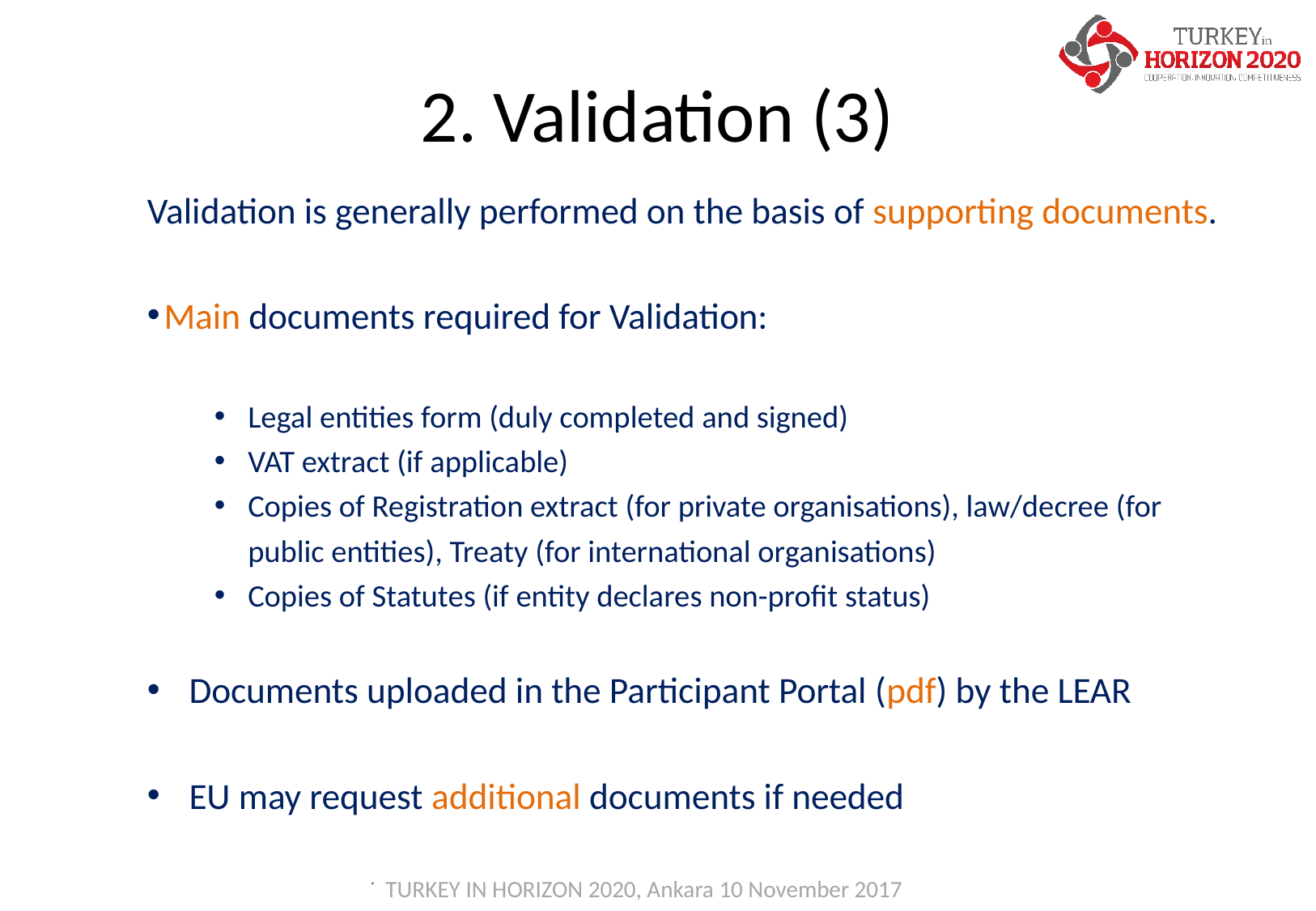

# 2. Validation (3)
Validation is generally performed on the basis of supporting documents.

 Main documents required for Validation:

Legal entities form (duly completed and signed)
VAT extract (if applicable)
Copies of Registration extract (for private organisations), law/decree (for public entities), Treaty (for international organisations)
Copies of Statutes (if entity declares non-profit status)

Documents uploaded in the Participant Portal (pdf) by the LEAR

EU may request additional documents if needed